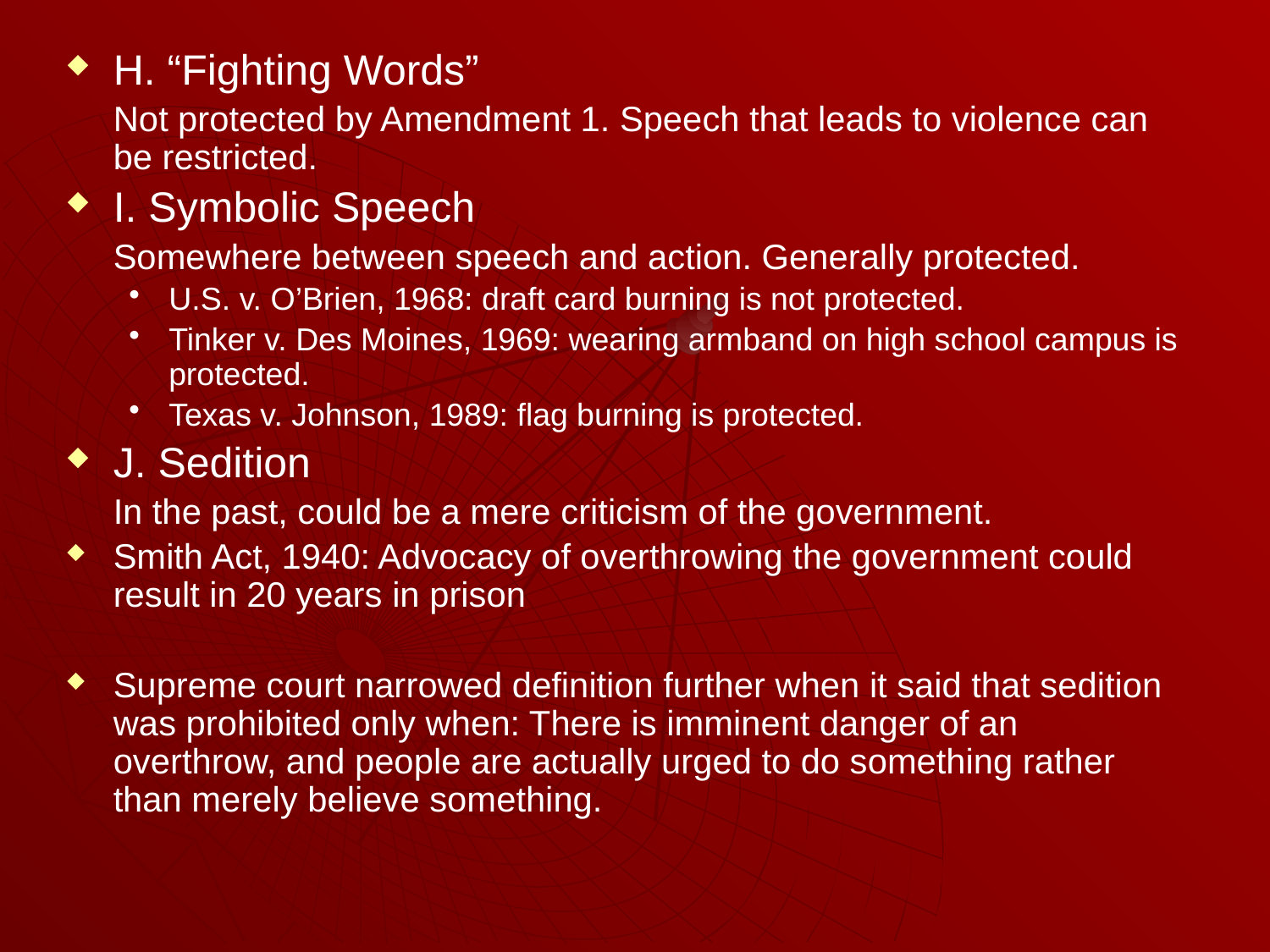

H. “Fighting Words”
	Not protected by Amendment 1. Speech that leads to violence can be restricted.
I. Symbolic Speech
	Somewhere between speech and action. Generally protected.
U.S. v. O’Brien, 1968: draft card burning is not protected.
Tinker v. Des Moines, 1969: wearing armband on high school campus is protected.
Texas v. Johnson, 1989: flag burning is protected.
J. Sedition
	In the past, could be a mere criticism of the government.
Smith Act, 1940: Advocacy of overthrowing the government could result in 20 years in prison

Supreme court narrowed definition further when it said that sedition was prohibited only when: There is imminent danger of an overthrow, and people are actually urged to do something rather than merely believe something.
#